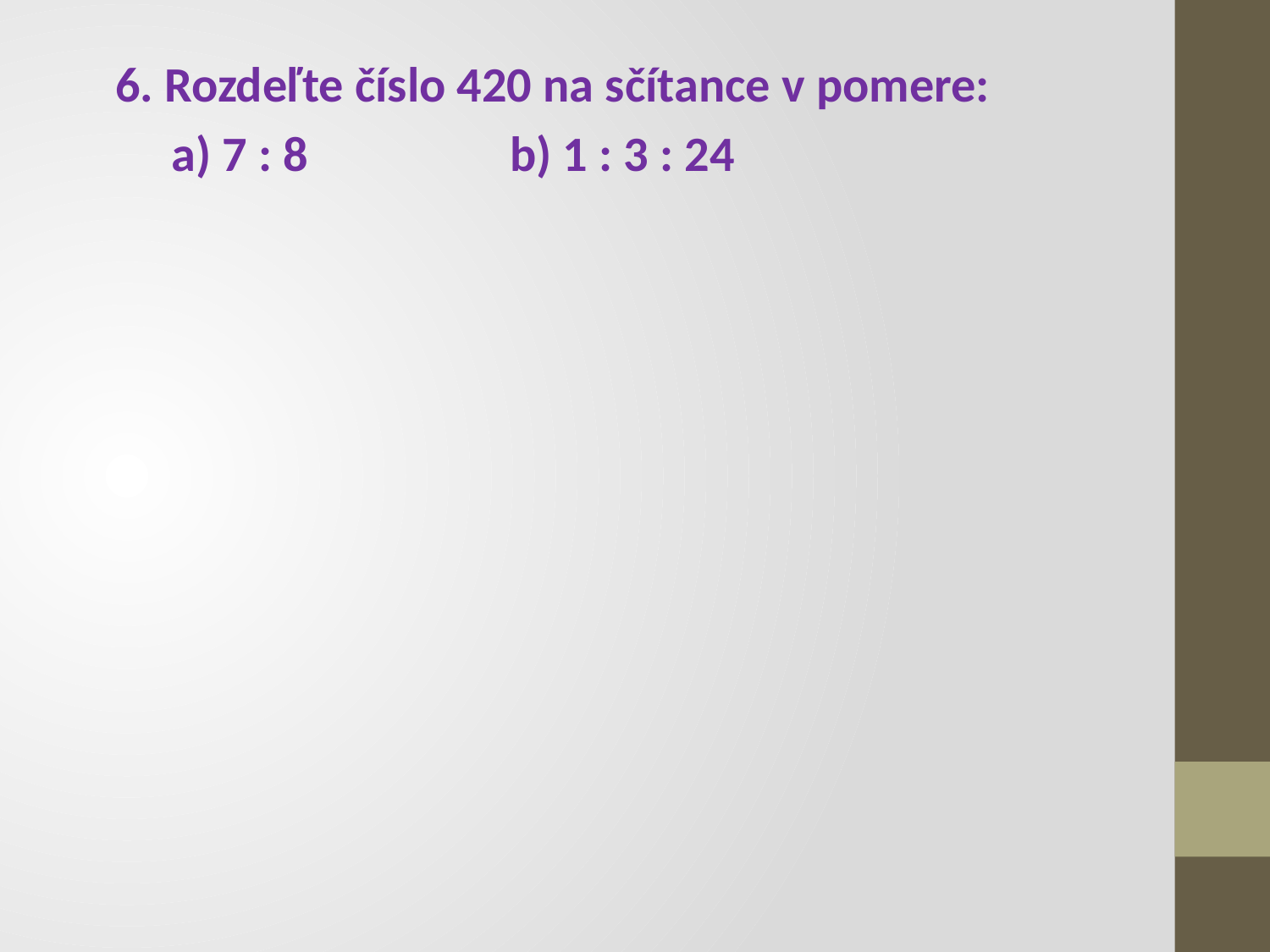

6. Rozdeľte číslo 420 na sčítance v pomere:
     a) 7 : 8                  b) 1 : 3 : 24